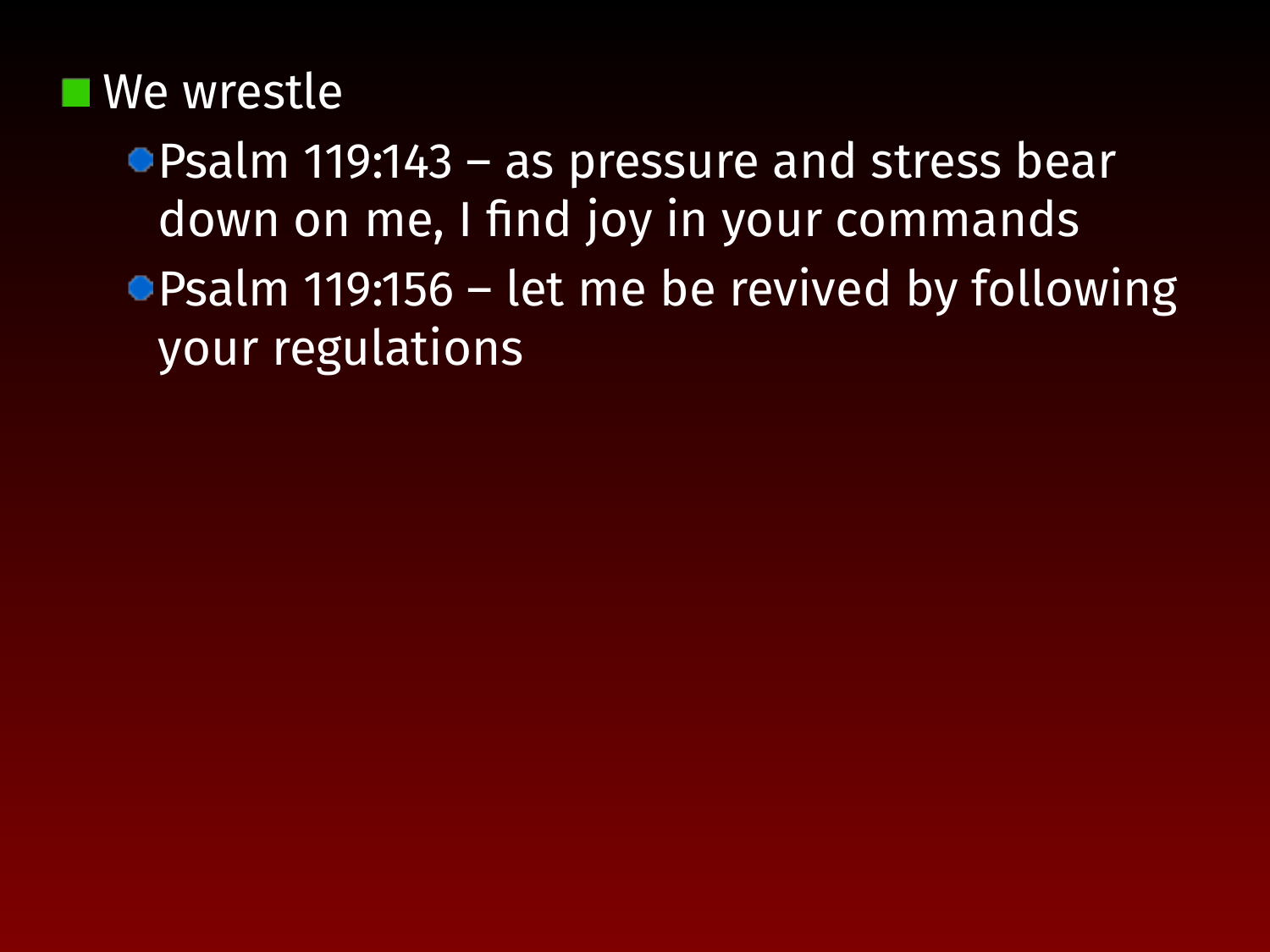

We wrestle
Psalm 119:143 – as pressure and stress bear down on me, I find joy in your commands
Psalm 119:156 – let me be revived by following your regulations